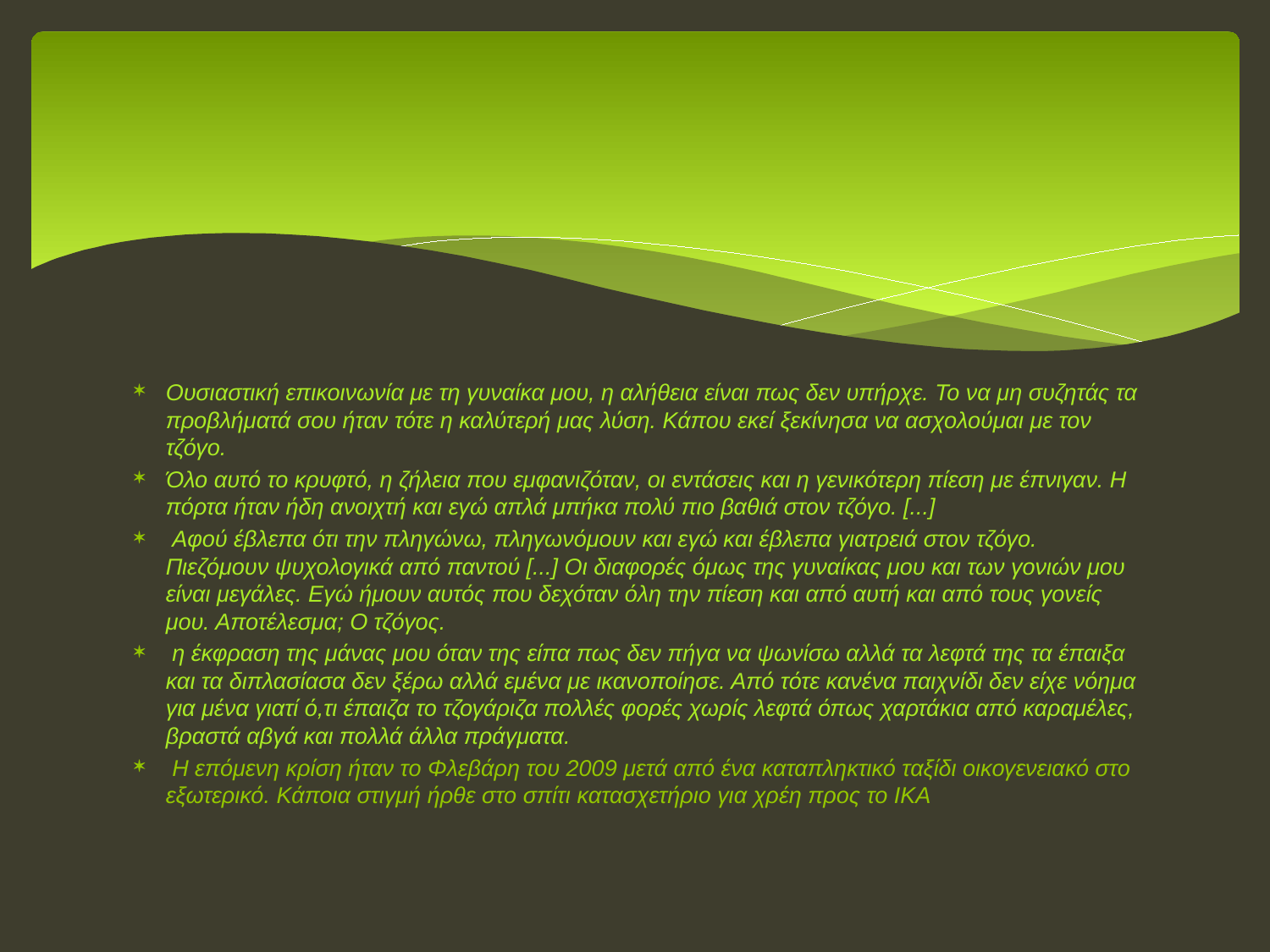

#
Ουσιαστική επικοινωνία με τη γυναίκα μου, η αλήθεια είναι πως δεν υπήρχε. Το να μη συζητάς τα προβλήματά σου ήταν τότε η καλύτερή μας λύση. Κάπου εκεί ξεκίνησα να ασχολούμαι με τον τζόγο.
Όλο αυτό το κρυφτό, η ζήλεια που εμφανιζόταν, οι εντάσεις και η γενικότερη πίεση με έπνιγαν. Η πόρτα ήταν ήδη ανοιχτή και εγώ απλά μπήκα πολύ πιο βαθιά στον τζόγο. [...]
 Αφού έβλεπα ότι την πληγώνω, πληγωνόμουν και εγώ και έβλεπα γιατρειά στον τζόγο. Πιεζόμουν ψυχολογικά από παντού [...] Οι διαφορές όμως της γυναίκας μου και των γονιών μου είναι μεγάλες. Εγώ ήμουν αυτός που δεχόταν όλη την πίεση και από αυτή και από τους γονείς μου. Αποτέλεσμα; Ο τζόγος.
 η έκφραση της μάνας μου όταν της είπα πως δεν πήγα να ψωνίσω αλλά τα λεφτά της τα έπαιξα και τα διπλασίασα δεν ξέρω αλλά εμένα με ικανοποίησε. Από τότε κανένα παιχνίδι δεν είχε νόημα για μένα γιατί ό,τι έπαιζα το τζογάριζα πολλές φορές χωρίς λεφτά όπως χαρτάκια από καραμέλες, βραστά αβγά και πολλά άλλα πράγματα.
 Η επόμενη κρίση ήταν το Φλεβάρη του 2009 μετά από ένα καταπληκτικό ταξίδι οικογενειακό στο εξωτερικό. Κάποια στιγμή ήρθε στο σπίτι κατασχετήριο για χρέη προς το ΙΚΑ